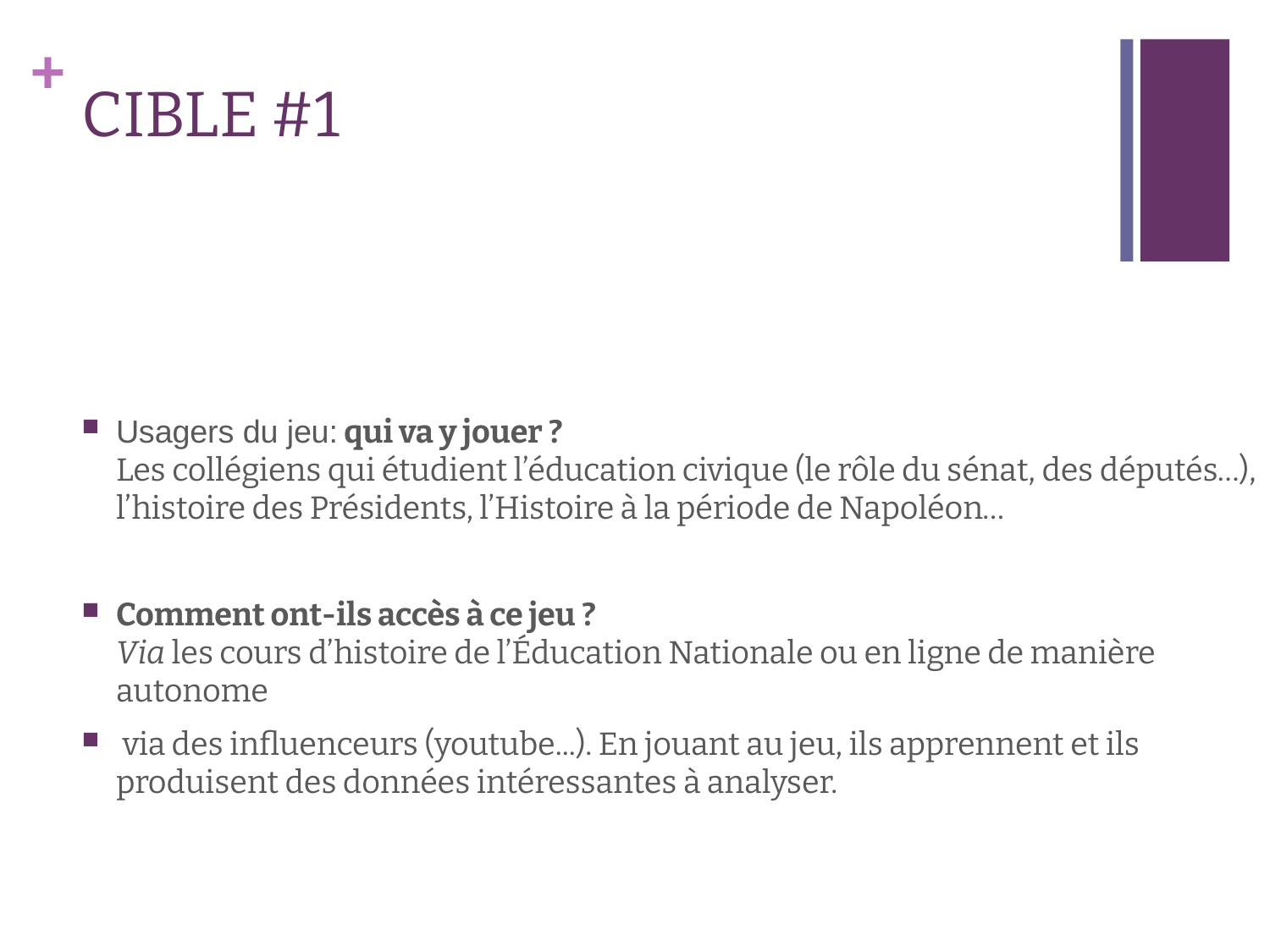

# CIBLE #1
Usagers du jeu: qui va y jouer ?
Les collégiens qui étudient l’éducation civique (le rôle du sénat, des députés…), l’histoire des Présidents, l’Histoire à la période de Napoléon…

Comment ont-ils accès à ce jeu ?
Via les cours d’histoire de l’Éducation Nationale ou en ligne de manière autonome
 via des influenceurs (youtube...). En jouant au jeu, ils apprennent et ils produisent des données intéressantes à analyser.